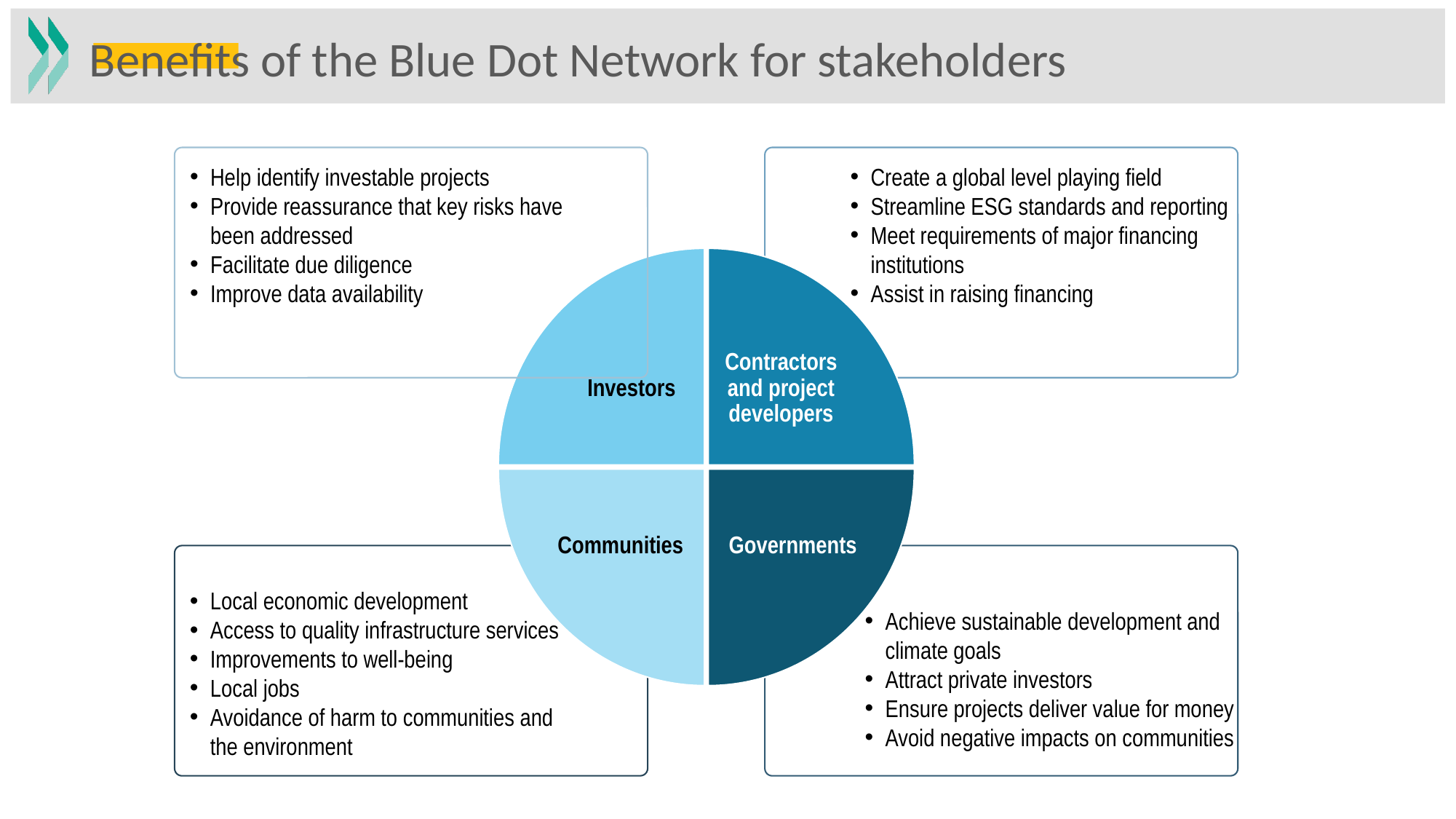

Benefits of the Blue Dot Network for stakeholders

Help identify investable projects
Provide reassurance that key risks have been addressed
Facilitate due diligence
Improve data availability
Create a global level playing field
Streamline ESG standards and reporting
Meet requirements of major financing institutions
Assist in raising financing

Investors

Contractors and project developers

Governments

Communities

Local economic development
Access to quality infrastructure services
Improvements to well-being
Local jobs
Avoidance of harm to communities and the environment
Achieve sustainable development and climate goals
Attract private investors
Ensure projects deliver value for money
Avoid negative impacts on communities